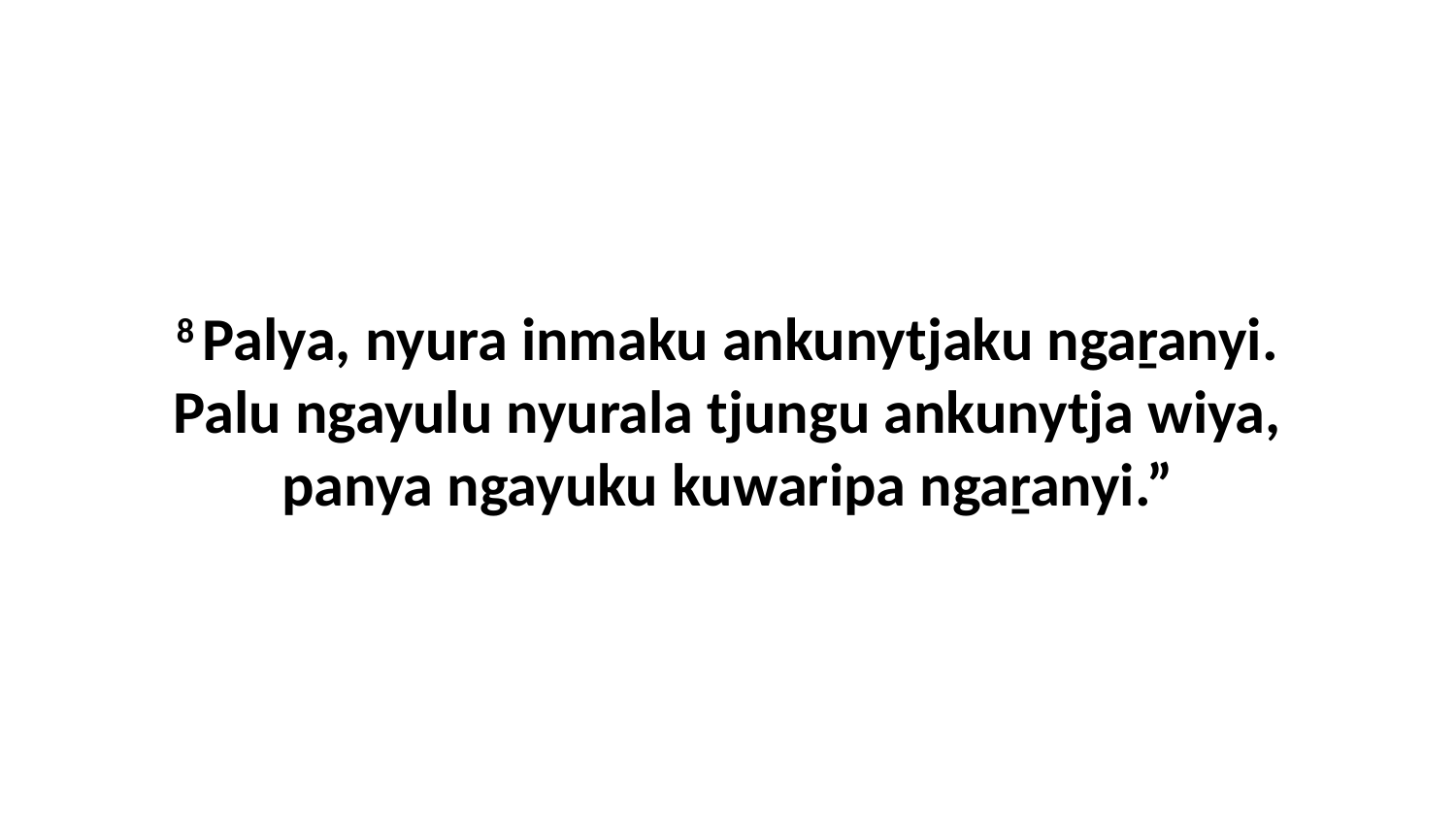

8 Palya, nyura inmaku ankunytjaku ngaṟanyi. Palu ngayulu nyurala tjungu ankunytja wiya, panya ngayuku kuwaripa ngaṟanyi.”